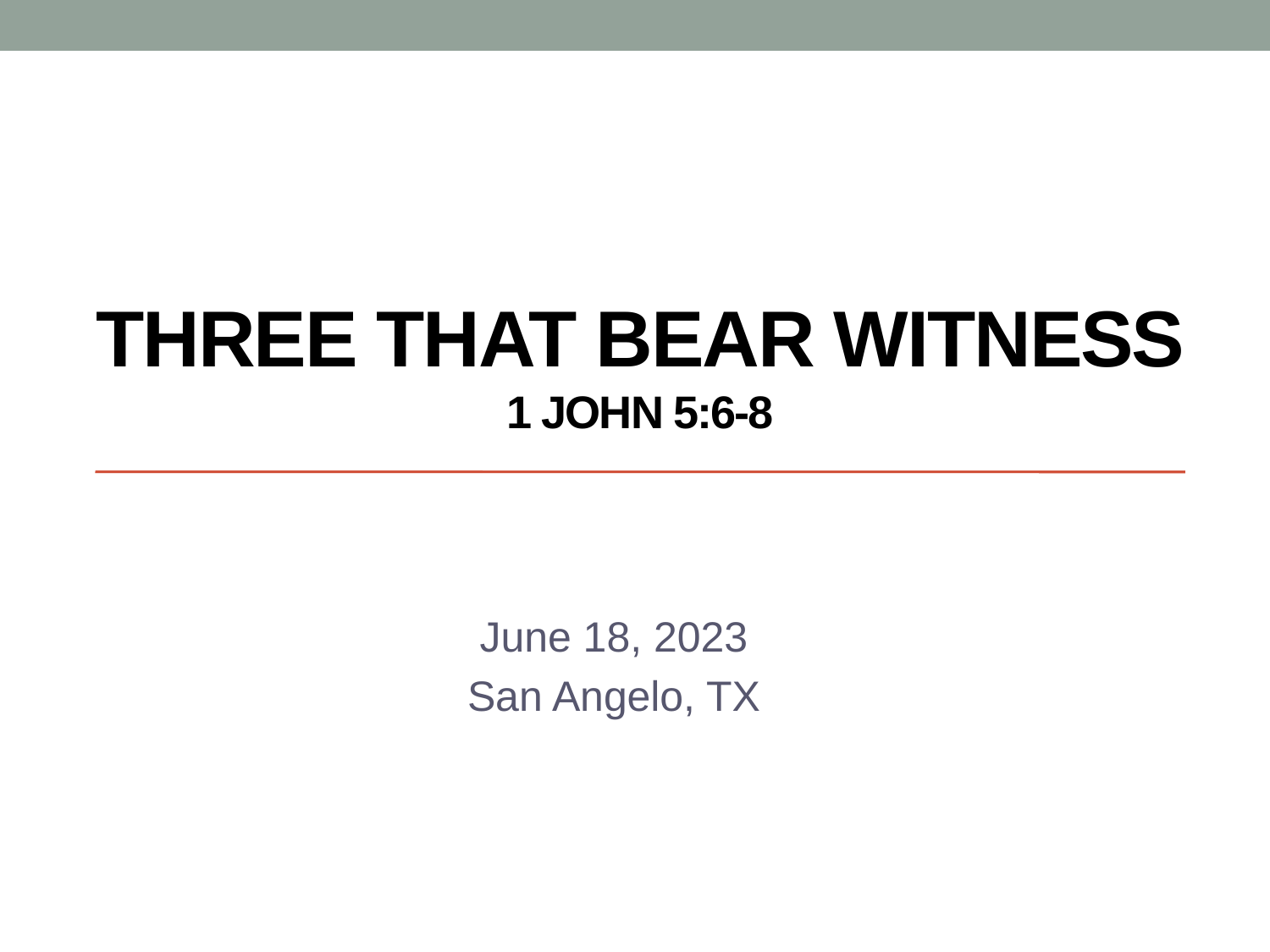

# Three that bear witness 1 john 5:6-8
June 18, 2023
San Angelo, TX